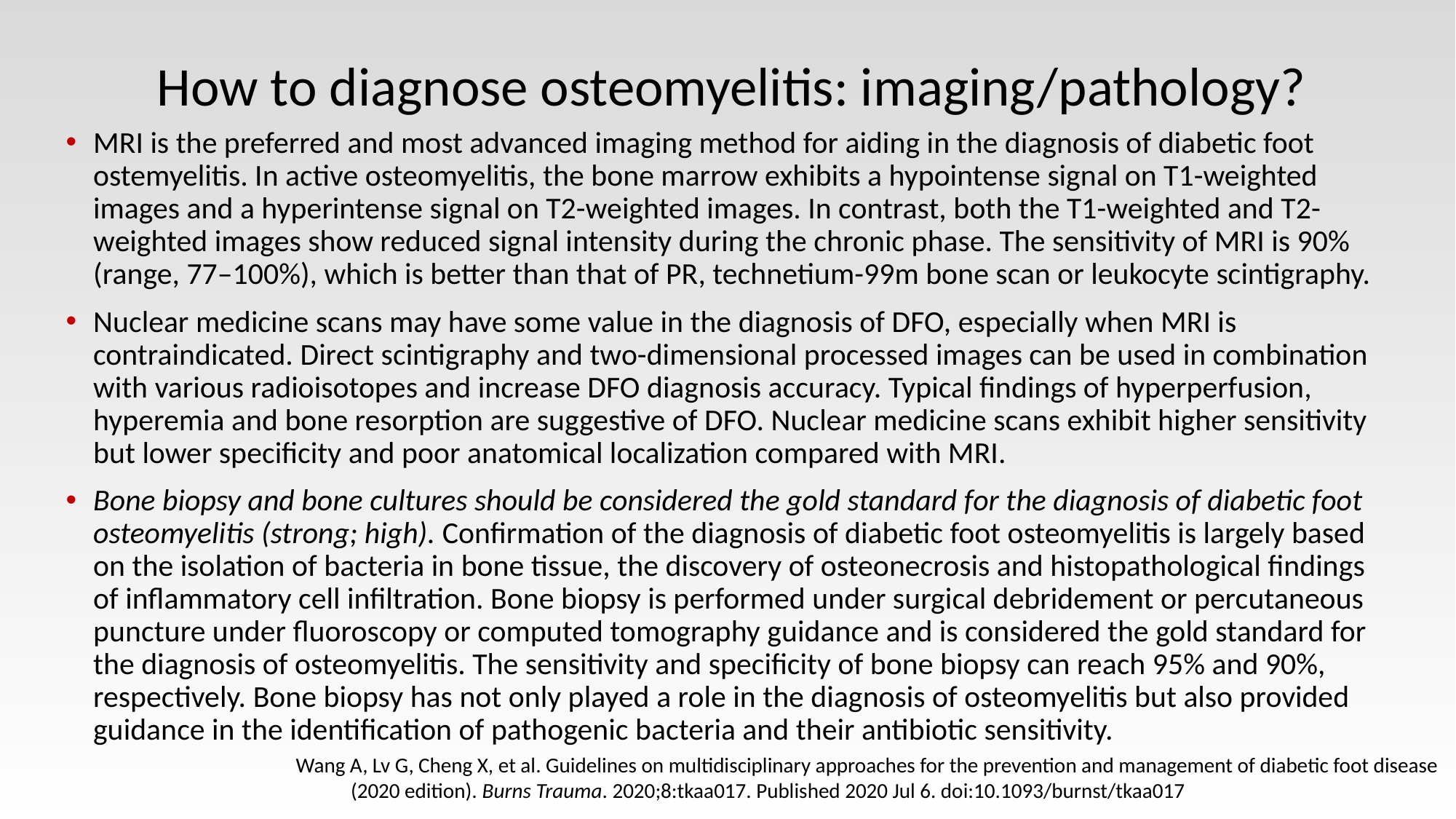

# How to diagnose osteomyelitis: imaging/pathology?
MRI is the preferred and most advanced imaging method for aiding in the diagnosis of diabetic foot ostemyelitis. In active osteomyelitis, the bone marrow exhibits a hypointense signal on T1-weighted images and a hyperintense signal on T2-weighted images. In contrast, both the T1-weighted and T2-weighted images show reduced signal intensity during the chronic phase. The sensitivity of MRI is 90% (range, 77–100%), which is better than that of PR, technetium-99m bone scan or leukocyte scintigraphy.
Nuclear medicine scans may have some value in the diagnosis of DFO, especially when MRI is contraindicated. Direct scintigraphy and two-dimensional processed images can be used in combination with various radioisotopes and increase DFO diagnosis accuracy. Typical findings of hyperperfusion, hyperemia and bone resorption are suggestive of DFO. Nuclear medicine scans exhibit higher sensitivity but lower specificity and poor anatomical localization compared with MRI.
Bone biopsy and bone cultures should be considered the gold standard for the diagnosis of diabetic foot osteomyelitis (strong; high). Confirmation of the diagnosis of diabetic foot osteomyelitis is largely based on the isolation of bacteria in bone tissue, the discovery of osteonecrosis and histopathological findings of inflammatory cell infiltration. Bone biopsy is performed under surgical debridement or percutaneous puncture under fluoroscopy or computed tomography guidance and is considered the gold standard for the diagnosis of osteomyelitis. The sensitivity and specificity of bone biopsy can reach 95% and 90%, respectively. Bone biopsy has not only played a role in the diagnosis of osteomyelitis but also provided guidance in the identification of pathogenic bacteria and their antibiotic sensitivity.

Wang A, Lv G, Cheng X, et al. Guidelines on multidisciplinary approaches for the prevention and management of diabetic foot disease (2020 edition). Burns Trauma. 2020;8:tkaa017. Published 2020 Jul 6. doi:10.1093/burnst/tkaa017